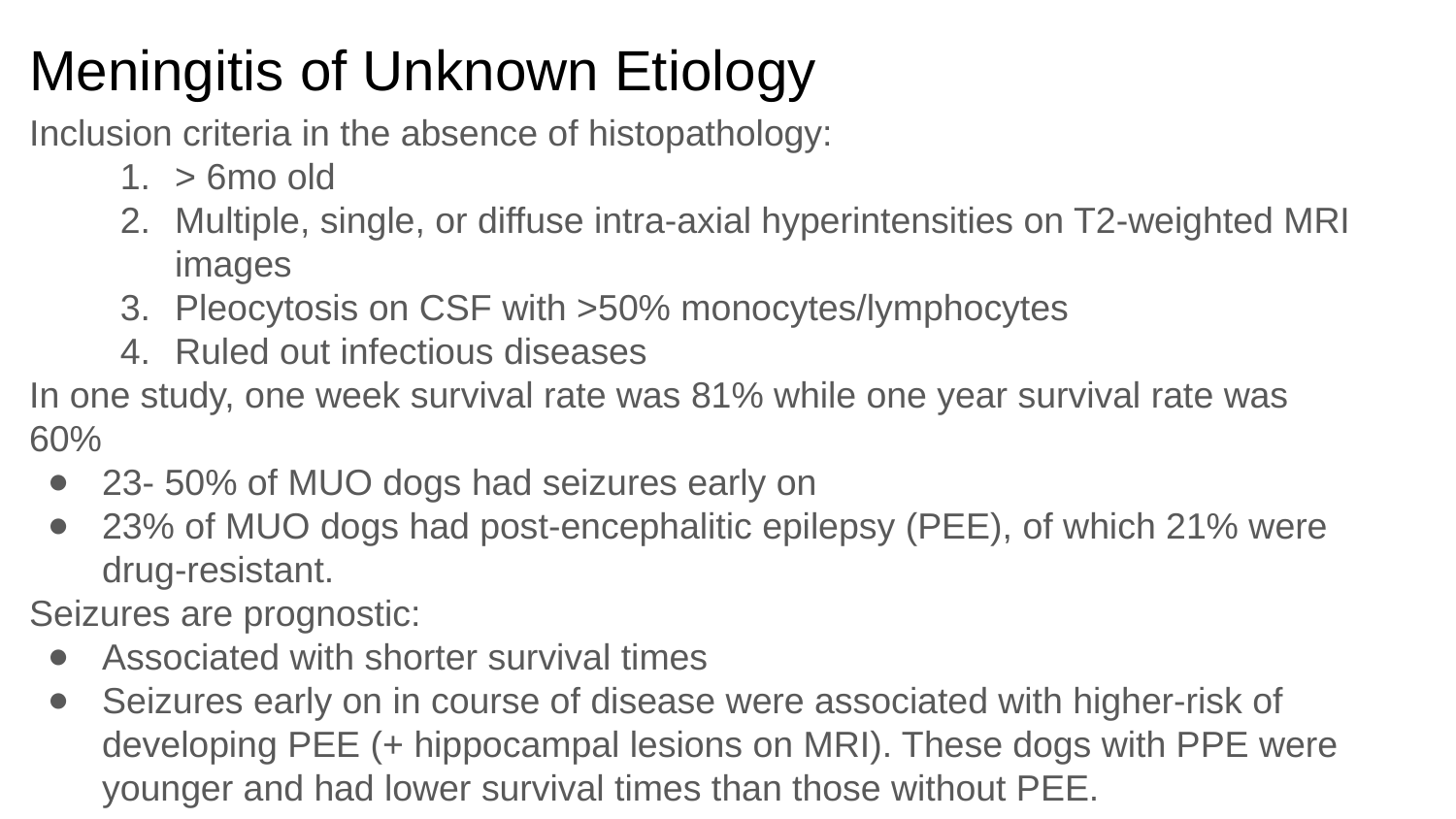

# Meningitis of Unknown Etiology
Inclusion criteria in the absence of histopathology:
> 6mo old
Multiple, single, or diffuse intra-axial hyperintensities on T2-weighted MRI images
Pleocytosis on CSF with >50% monocytes/lymphocytes
Ruled out infectious diseases
In one study, one week survival rate was 81% while one year survival rate was 60%
23- 50% of MUO dogs had seizures early on
23% of MUO dogs had post-encephalitic epilepsy (PEE), of which 21% were drug-resistant.
Seizures are prognostic:
Associated with shorter survival times
Seizures early on in course of disease were associated with higher-risk of developing PEE (+ hippocampal lesions on MRI). These dogs with PPE were younger and had lower survival times than those without PEE.